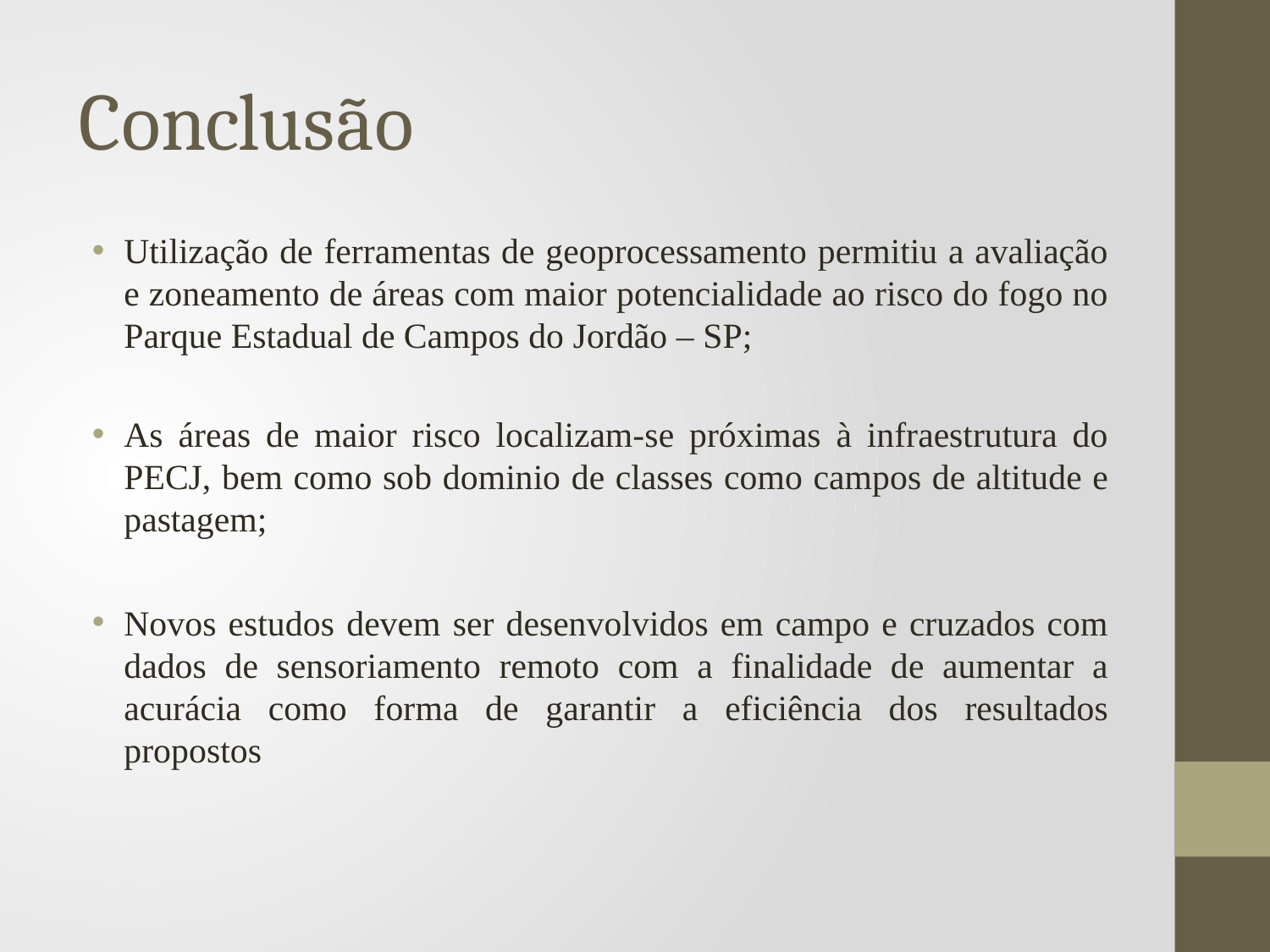

# Conclusão
Utilização de ferramentas de geoprocessamento permitiu a avaliação e zoneamento de áreas com maior potencialidade ao risco do fogo no Parque Estadual de Campos do Jordão – SP;

As áreas de maior risco localizam-se próximas à infraestrutura do PECJ, bem como sob dominio de classes como campos de altitude e pastagem;

Novos estudos devem ser desenvolvidos em campo e cruzados com dados de sensoriamento remoto com a finalidade de aumentar a acurácia como forma de garantir a eficiência dos resultados propostos